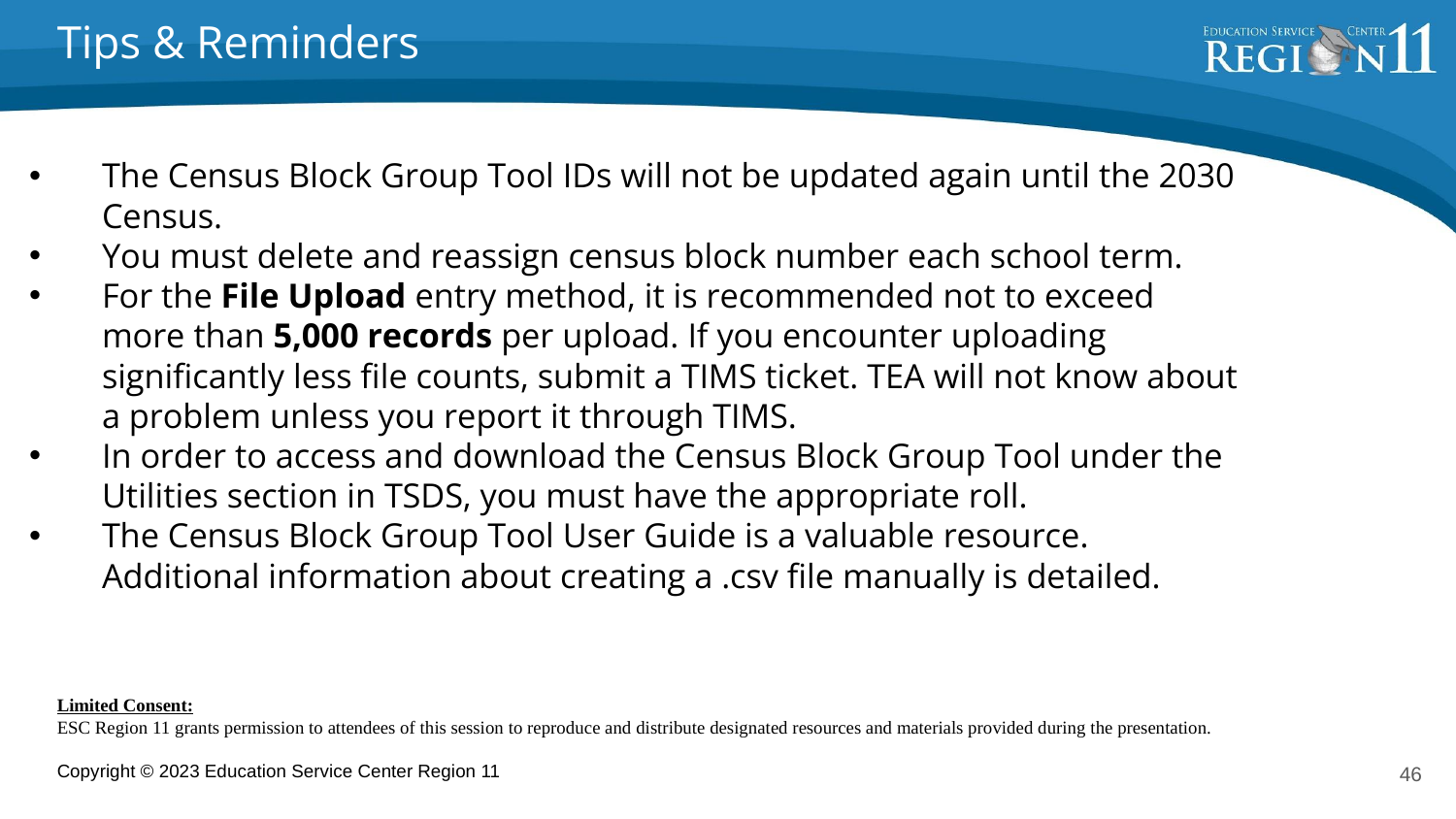

Tips & Reminders

The Census Block Group Tool IDs will not be updated again until the 2030 Census.
You must delete and reassign census block number each school term.
For the File Upload entry method, it is recommended not to exceed more than 5,000 records per upload. If you encounter uploading significantly less file counts, submit a TIMS ticket. TEA will not know about a problem unless you report it through TIMS.
In order to access and download the Census Block Group Tool under the Utilities section in TSDS, you must have the appropriate roll.
The Census Block Group Tool User Guide is a valuable resource. Additional information about creating a .csv file manually is detailed.

Limited Consent:
ESC Region 11 grants permission to attendees of this session to reproduce and distribute designated resources and materials provided during the presentation.

Copyright © 2023 Education Service Center Region 11
46